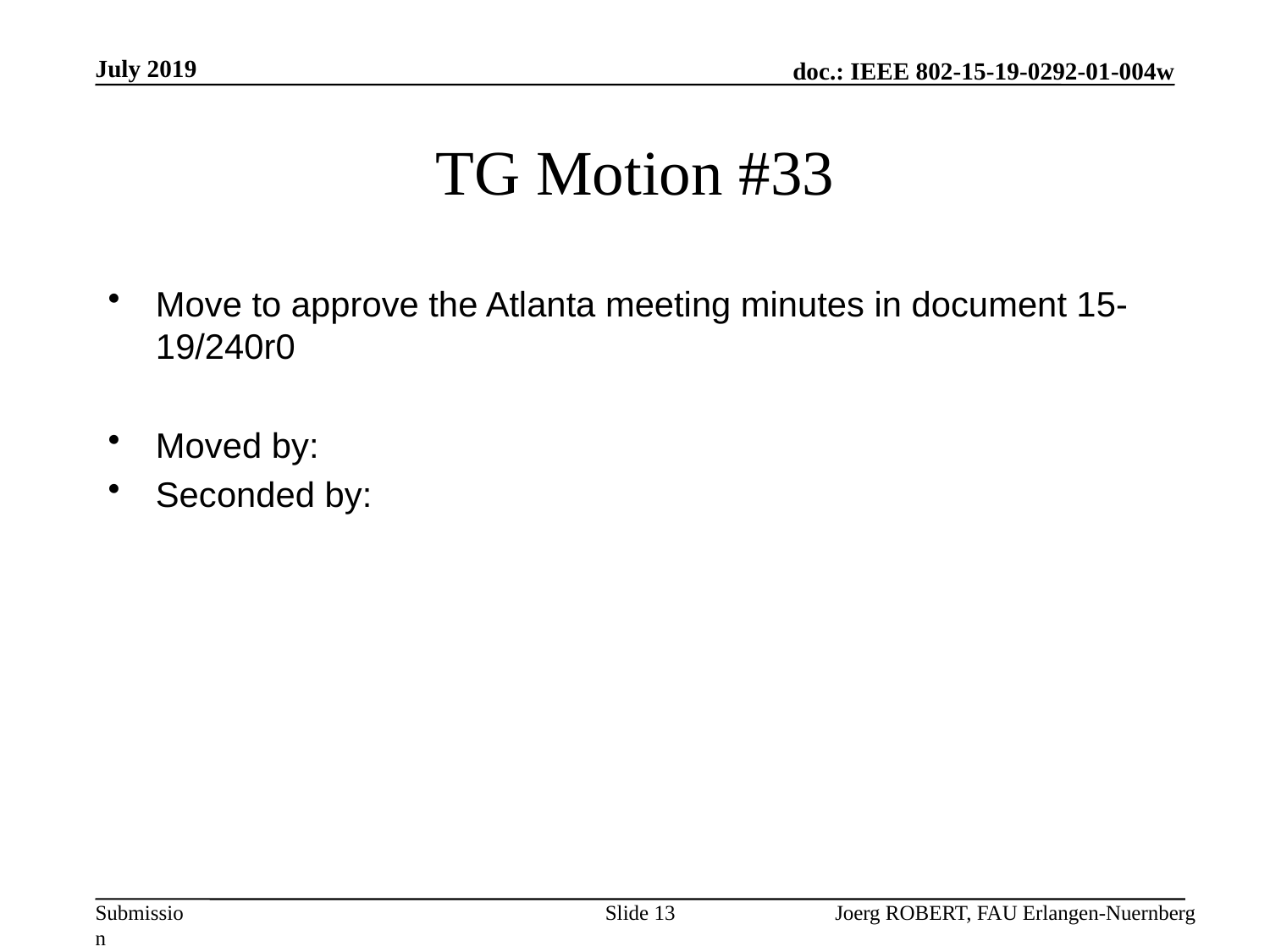

July 2019
# TG Motion #33
Move to approve the Atlanta meeting minutes in document 15-19/240r0

Moved by:
Seconded by:

Slide 13
Joerg ROBERT, FAU Erlangen-Nuernberg